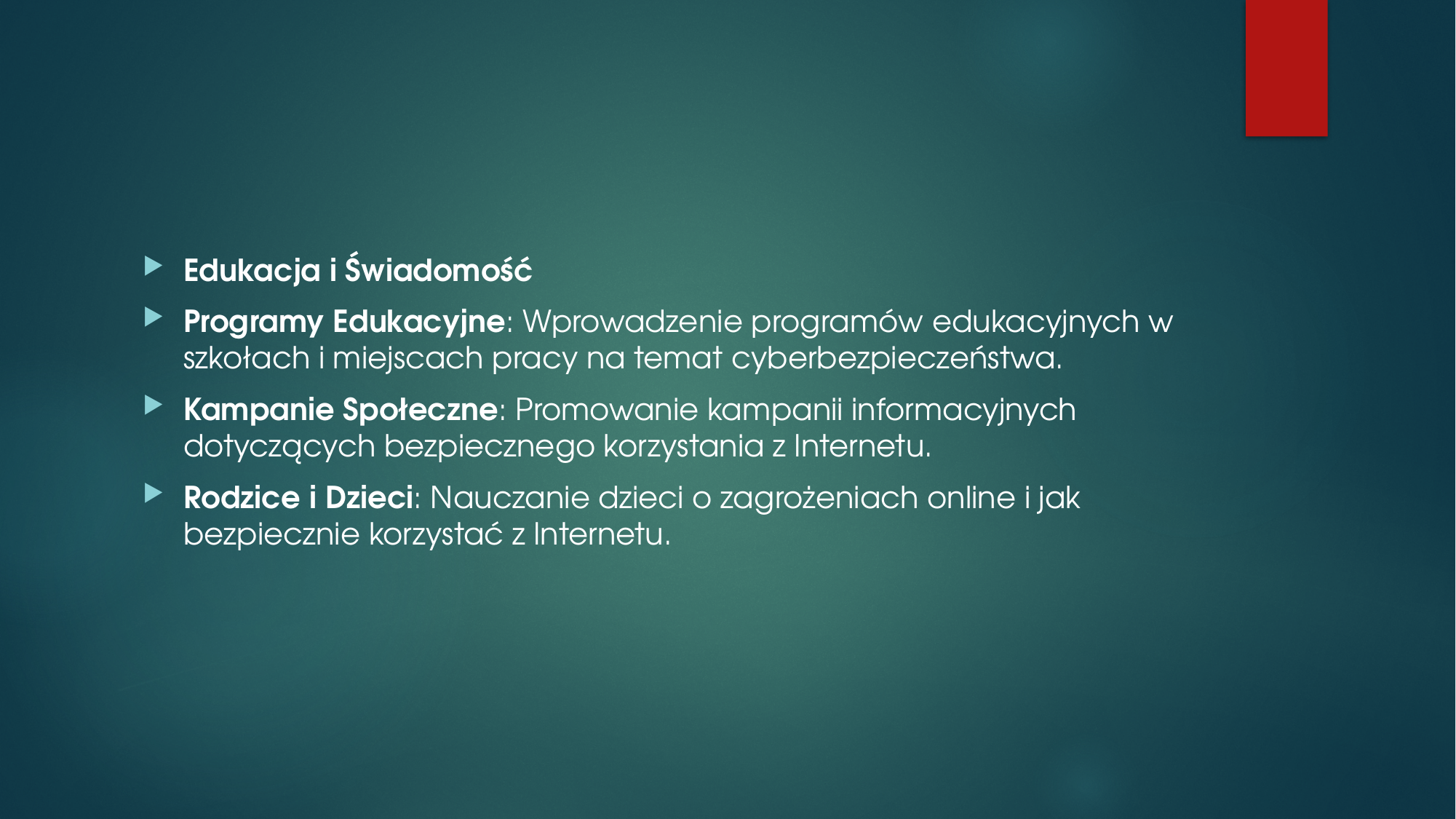

#
Edukacja i Świadomość
Programy Edukacyjne: Wprowadzenie programów edukacyjnych w szkołach i miejscach pracy na temat cyberbezpieczeństwa.
Kampanie Społeczne: Promowanie kampanii informacyjnych dotyczących bezpiecznego korzystania z Internetu.
Rodzice i Dzieci: Nauczanie dzieci o zagrożeniach online i jak bezpiecznie korzystać z Internetu.